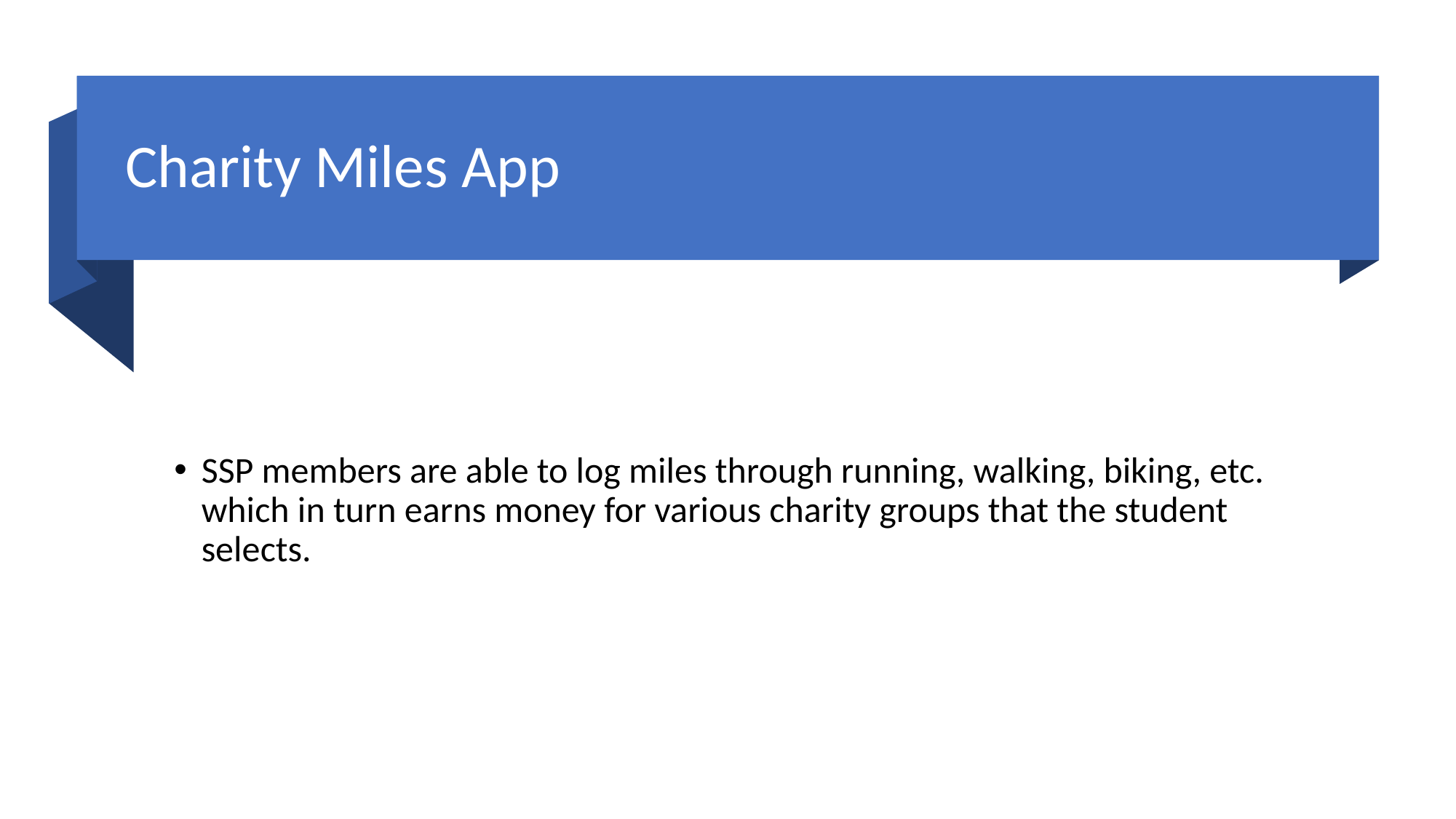

# Charity Miles App

SSP members are able to log miles through running, walking, biking, etc. which in turn earns money for various charity groups that the student selects.